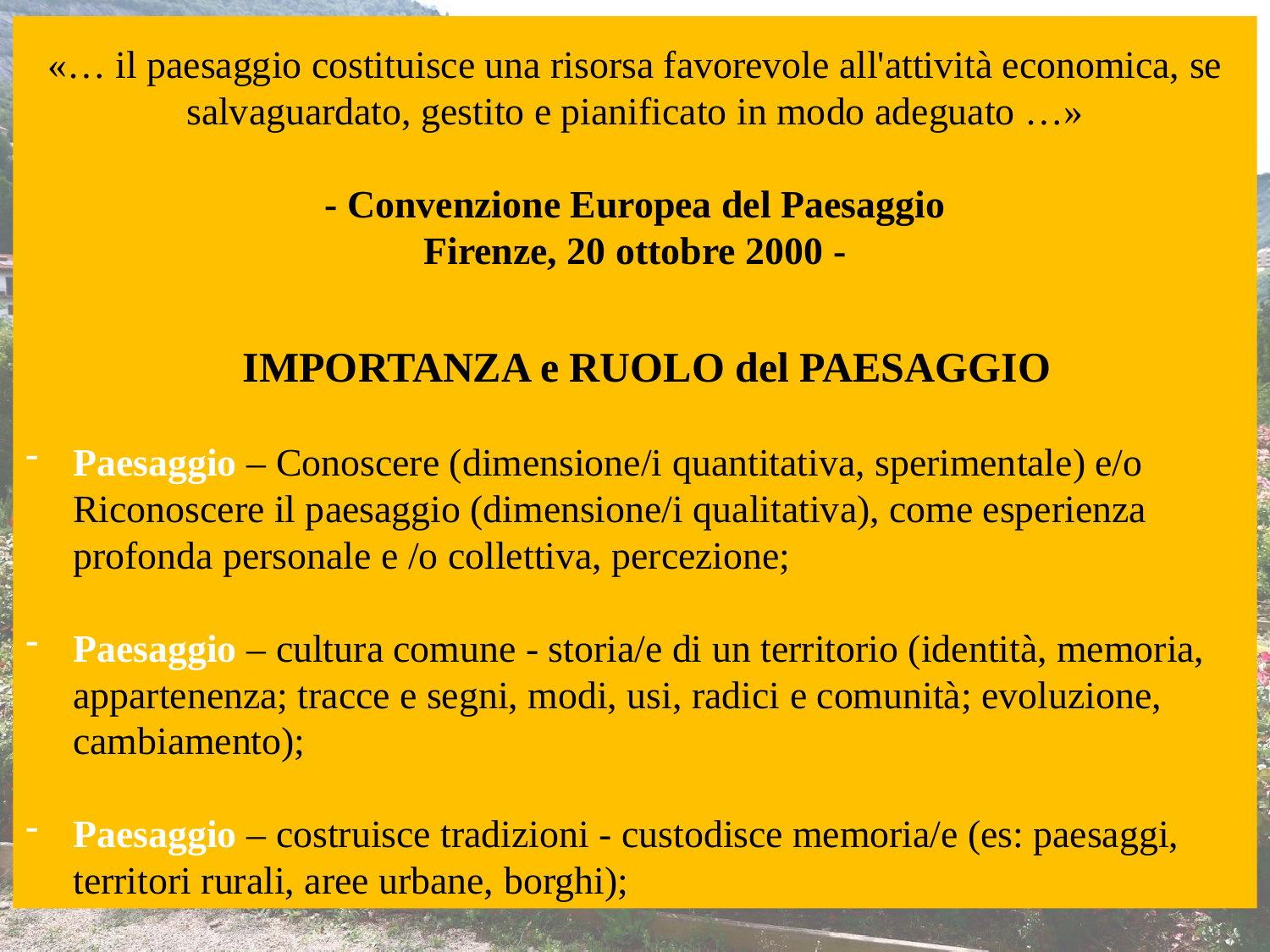

«… il paesaggio costituisce una risorsa favorevole all'attività economica, se salvaguardato, gestito e pianificato in modo adeguato …»

- Convenzione Europea del Paesaggio
Firenze, 20 ottobre 2000 -

IMPORTANZA e RUOLO del PAESAGGIO

Paesaggio – Conoscere (dimensione/i quantitativa, sperimentale) e/o Riconoscere il paesaggio (dimensione/i qualitativa), come esperienza profonda personale e /o collettiva, percezione;

Paesaggio – cultura comune - storia/e di un territorio (identità, memoria, appartenenza; tracce e segni, modi, usi, radici e comunità; evoluzione, cambiamento);

Paesaggio – costruisce tradizioni - custodisce memoria/e (es: paesaggi, territori rurali, aree urbane, borghi);